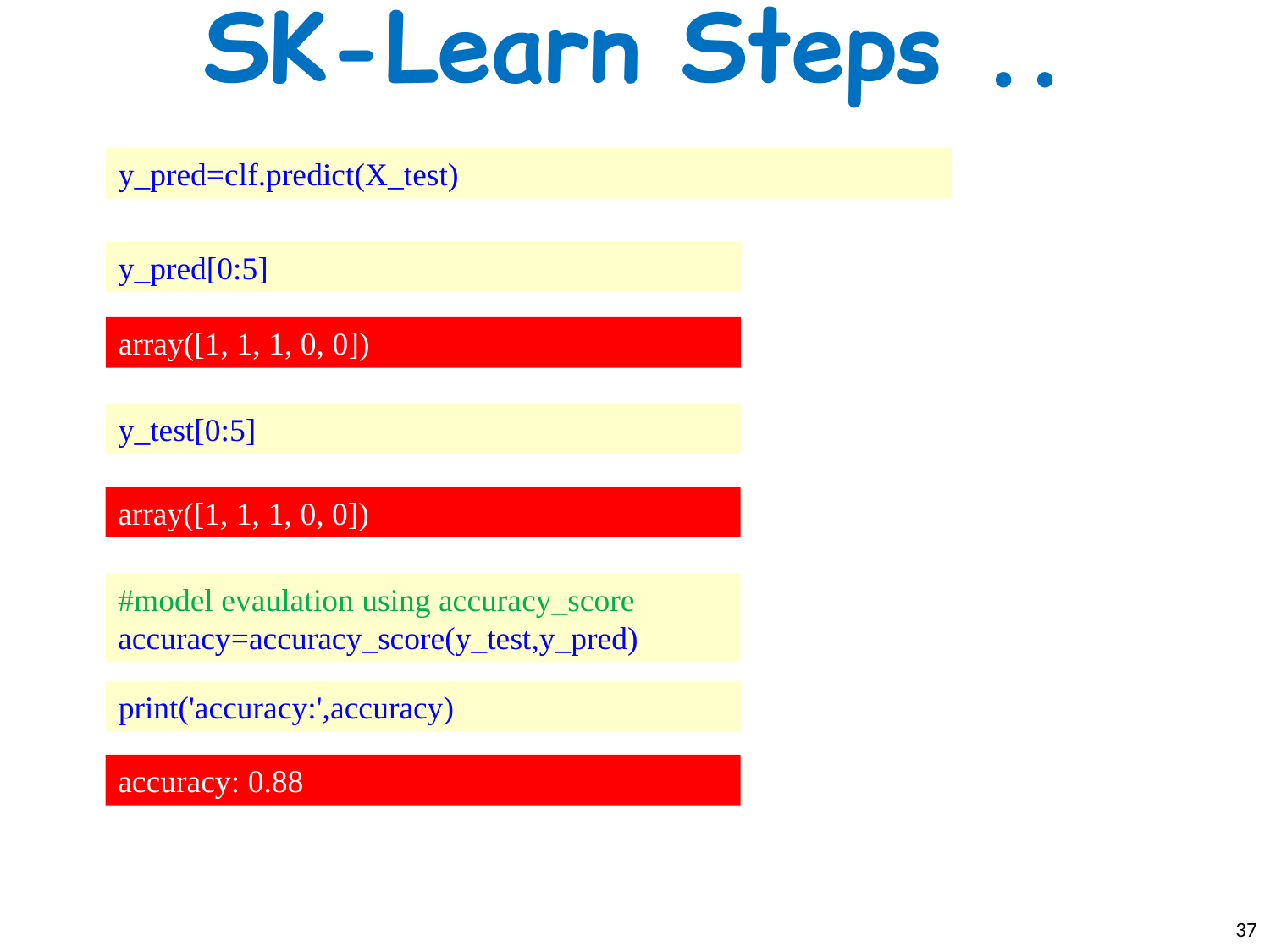

# SK-Learn Steps ..
y_pred=clf.predict(X_test)
y_pred[0:5]
array([1, 1, 1, 0, 0])
y_test[0:5]
array([1, 1, 1, 0, 0])
#model evaulation using accuracy_score
accuracy=accuracy_score(y_test,y_pred)
print('accuracy:',accuracy)
accuracy: 0.88
37